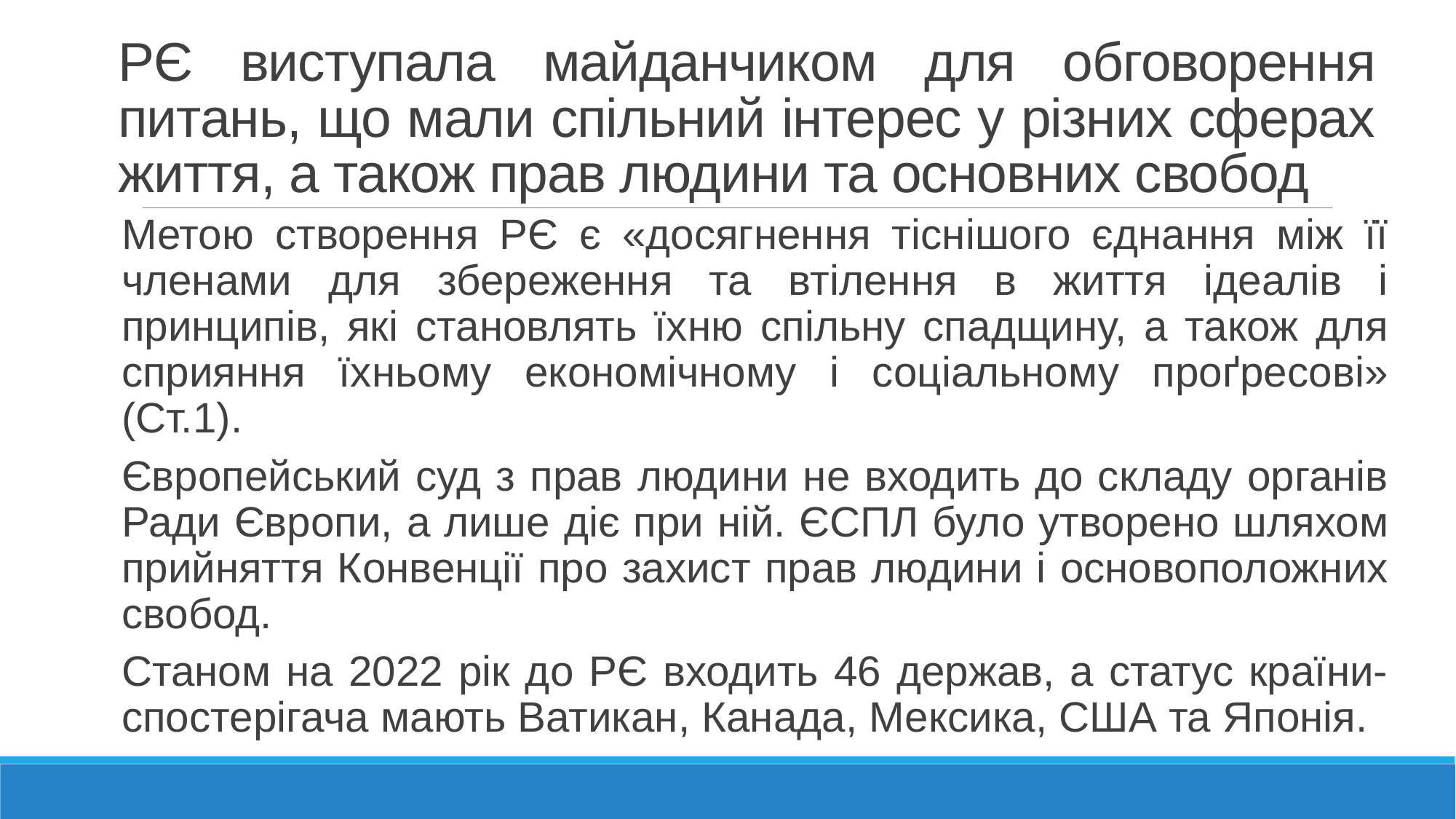

# РЄ виступала майданчиком для обговорення питань, що мали спільний інтерес у різних сферах життя, а також прав людини та основних свобод
Метою створення РЄ є «досягнення тіснішого єднання між її членами для збереження та втілення в життя ідеалів і принципів, які становлять їхню спільну спадщину, а також для сприяння їхньому економічному і соціальному проґресові» (Ст.1).
Європейський суд з прав людини не входить до складу органів Ради Європи, а лише діє при ній. ЄСПЛ було утворено шляхом прийняття Конвенції про захист прав людини і основоположних свобод.
Станом на 2022 рік до РЄ входить 46 держав, а статус країни-спостерігача мають Ватикан, Канада, Мексика, США та Японія.